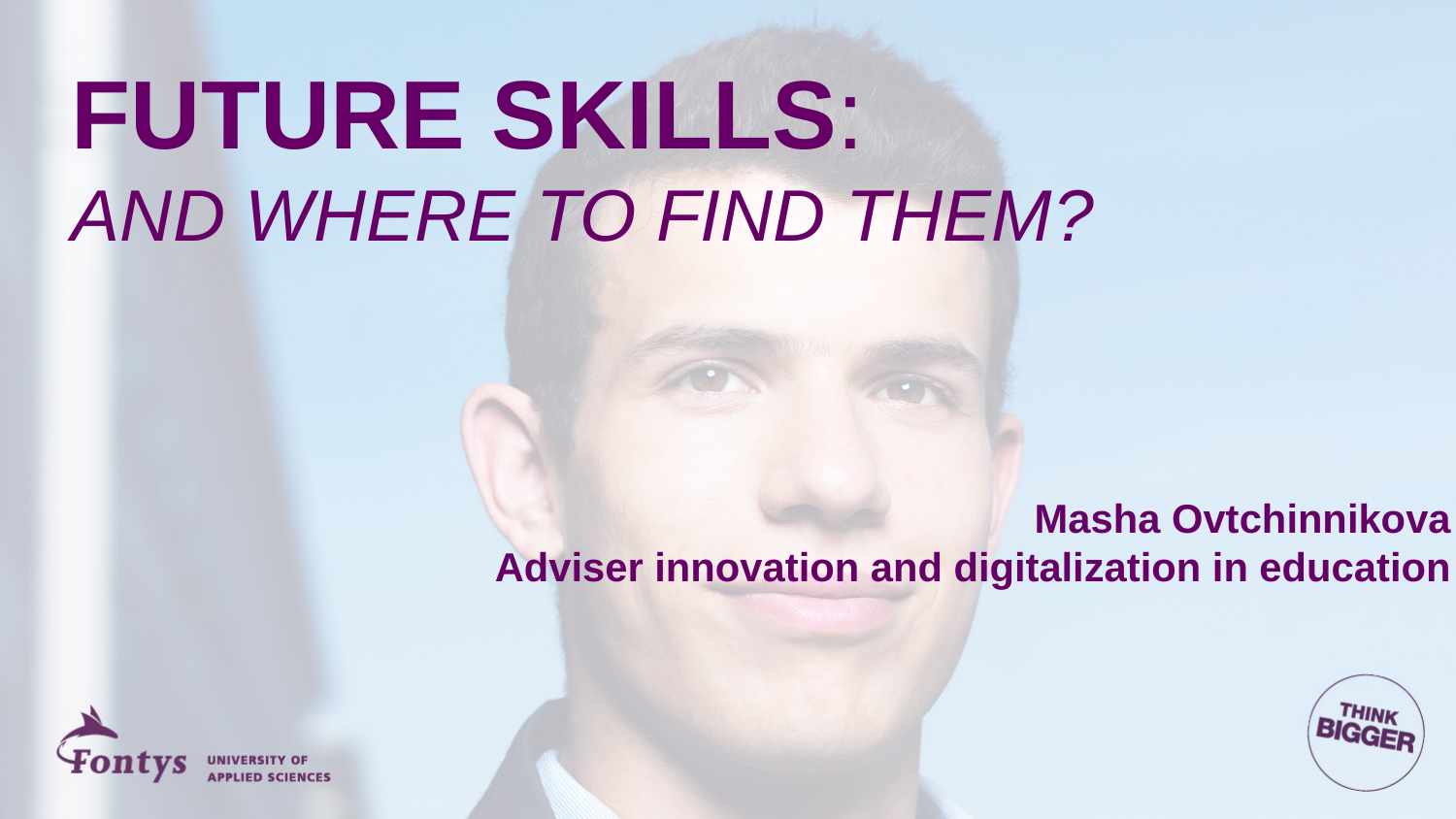

# FUTURE SKILLS: AND where to find them?
Masha Ovtchinnikova
Adviser innovation and digitalization in education